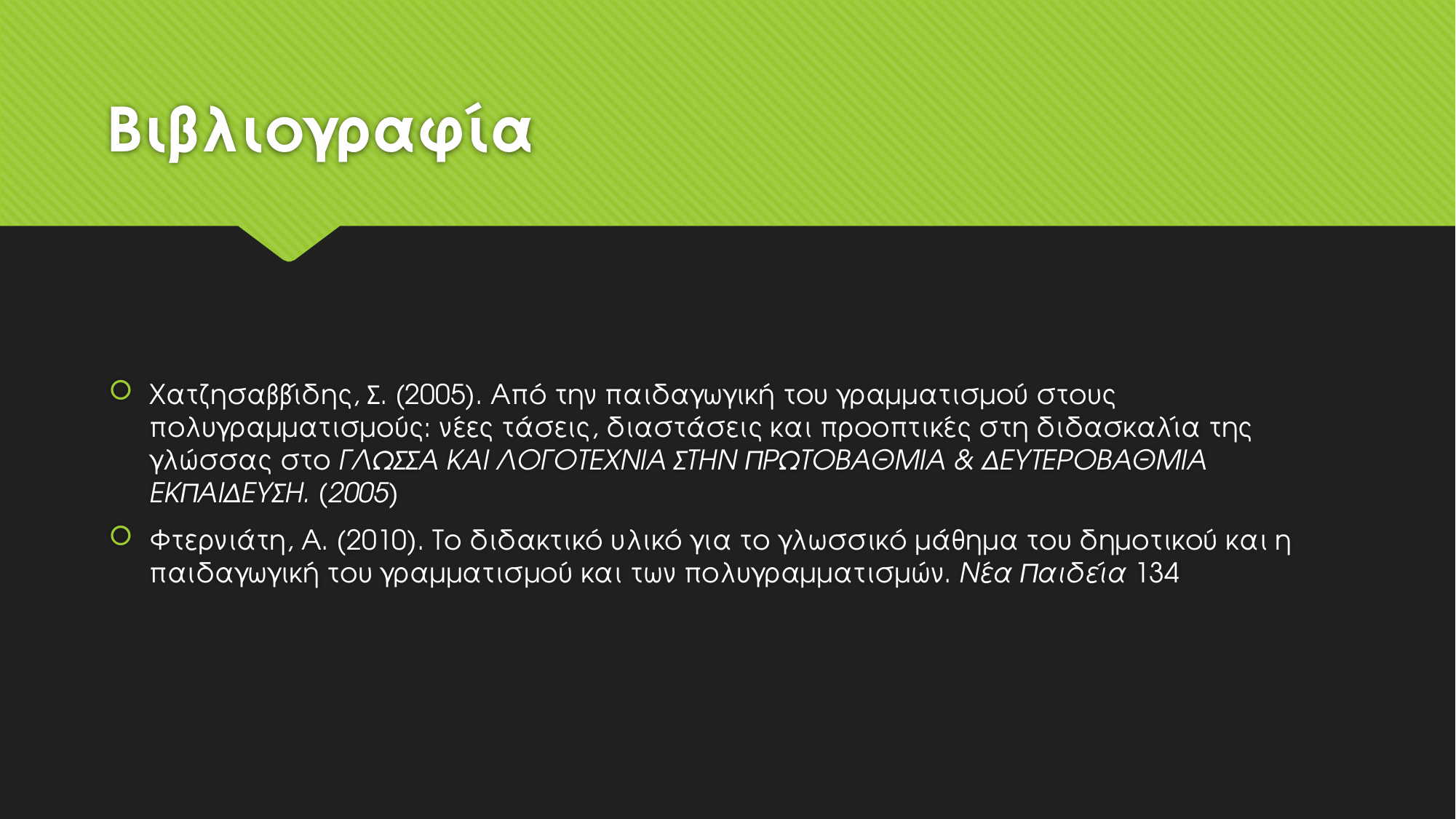

# Βιβλιογραφία
Χατζησαββίδης, Σ. (2005). Από την παιδαγωγική του γραμματισμού στους πολυγραμματισμούς: νέες τάσεις, διαστάσεις και προοπτικές στη διδασκαλία της γλώσσας στο ΓΛΩΣΣΑ ΚΑΙ ΛΟΓΟΤΕΧΝΙΑ ΣΤΗΝ ΠΡΩΤΟΒΑΘΜΙΑ & ΔΕΥΤΕΡΟΒΑΘΜΙΑ ΕΚΠΑΙΔΕΥΣΗ. (2005)
Φτερνιάτη, Α. (2010). Το διδακτικό υλικό για το γλωσσικό μάθημα του δημοτικού και η παιδαγωγική του γραμματισμού και των πολυγραμματισμών. Νέα Παιδεία 134